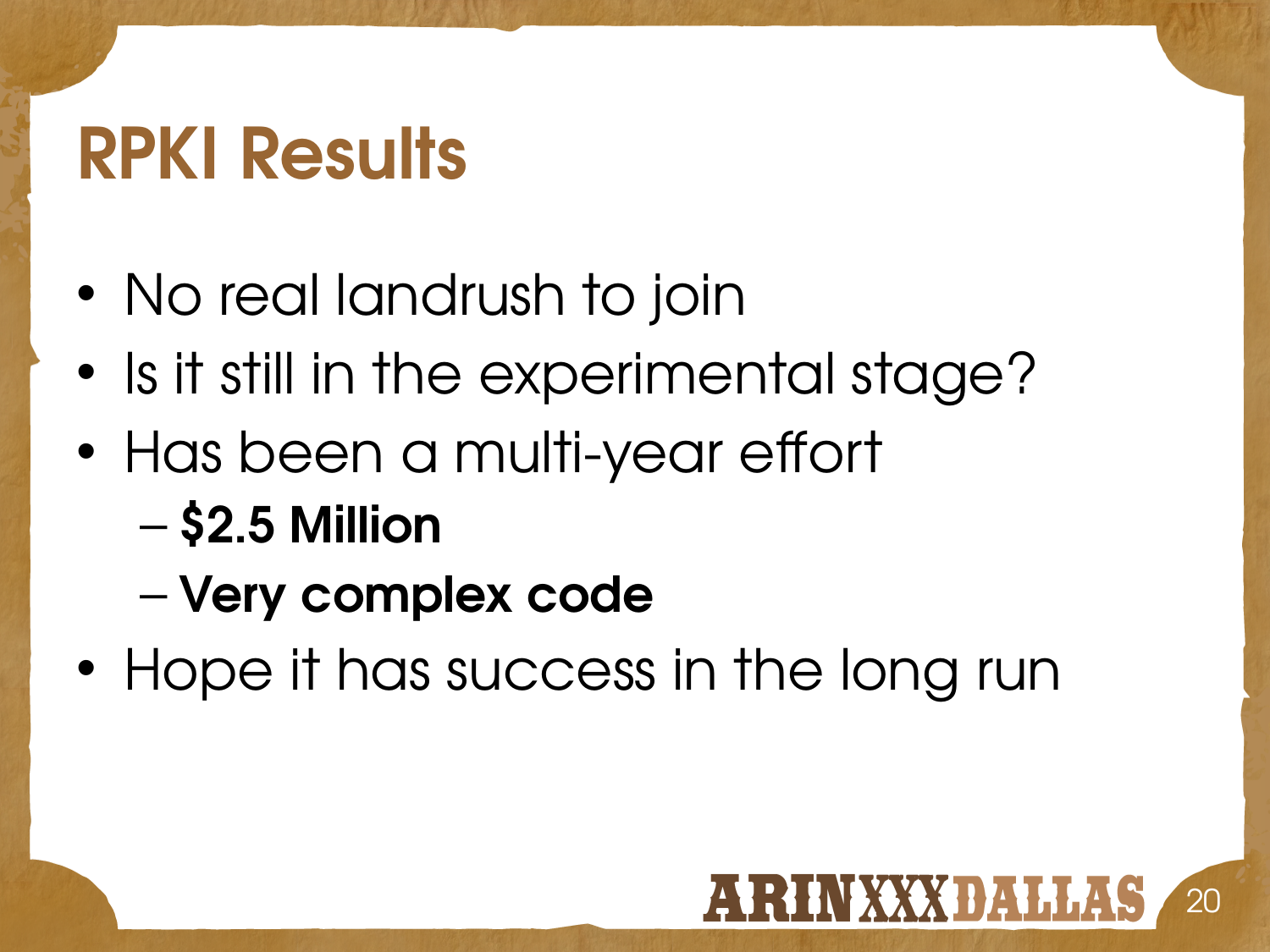

# RPKI Results
No real landrush to join
Is it still in the experimental stage?
Has been a multi-year effort
$2.5 Million
Very complex code
Hope it has success in the long run
20